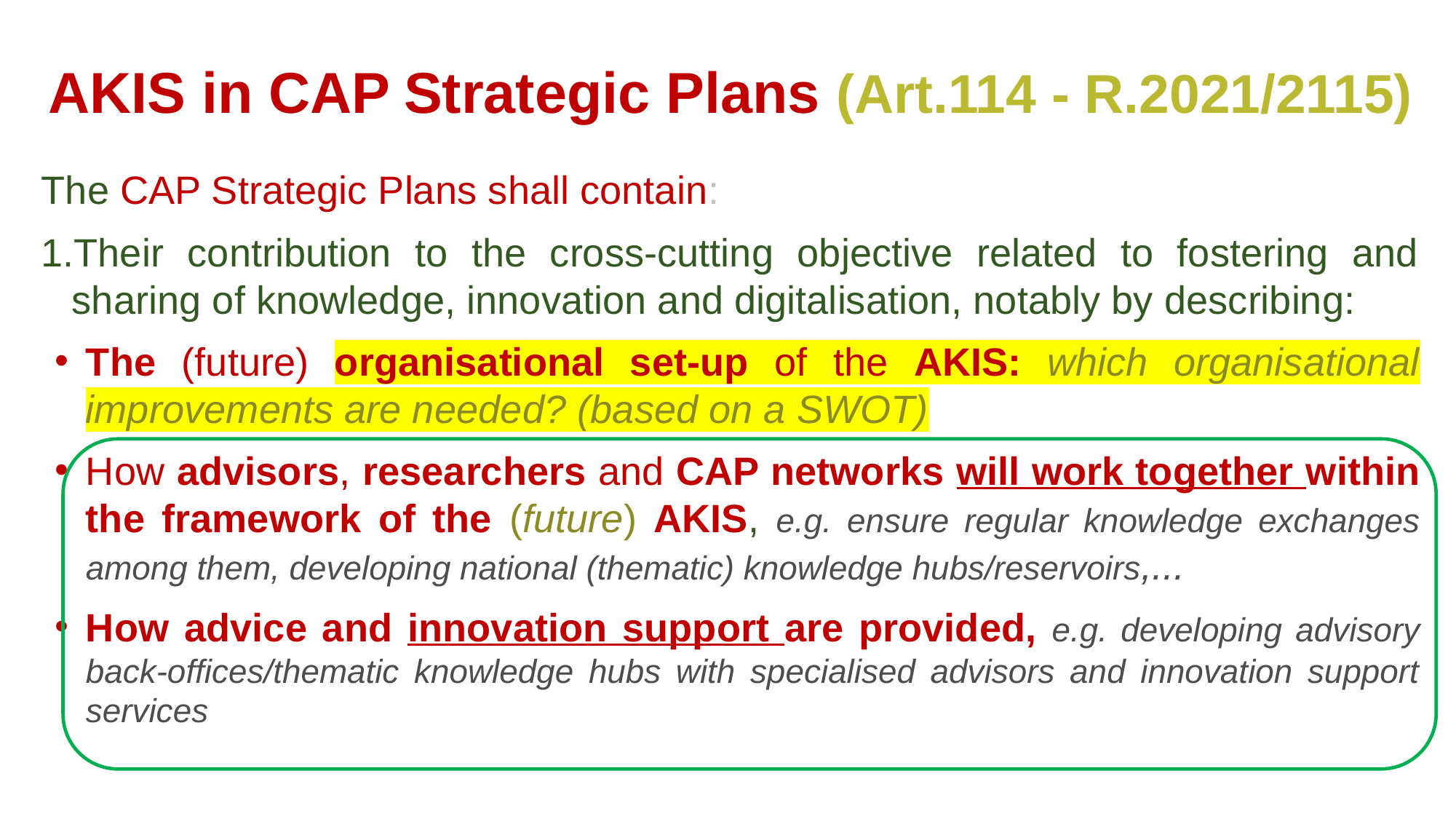

AKIS in CAP Strategic Plans (Art.114 - R.2021/2115)
The CAP Strategic Plans shall contain:
Their contribution to the cross-cutting objective related to fostering and sharing of knowledge, innovation and digitalisation, notably by describing:
The (future) organisational set-up of the AKIS: which organisational improvements are needed? (based on a SWOT)
How advisors, researchers and CAP networks will work together within the framework of the (future) AKIS, e.g. ensure regular knowledge exchanges among them, developing national (thematic) knowledge hubs/reservoirs,...
How advice and innovation support are provided, e.g. developing advisory back-offices/thematic knowledge hubs with specialised advisors and innovation support services